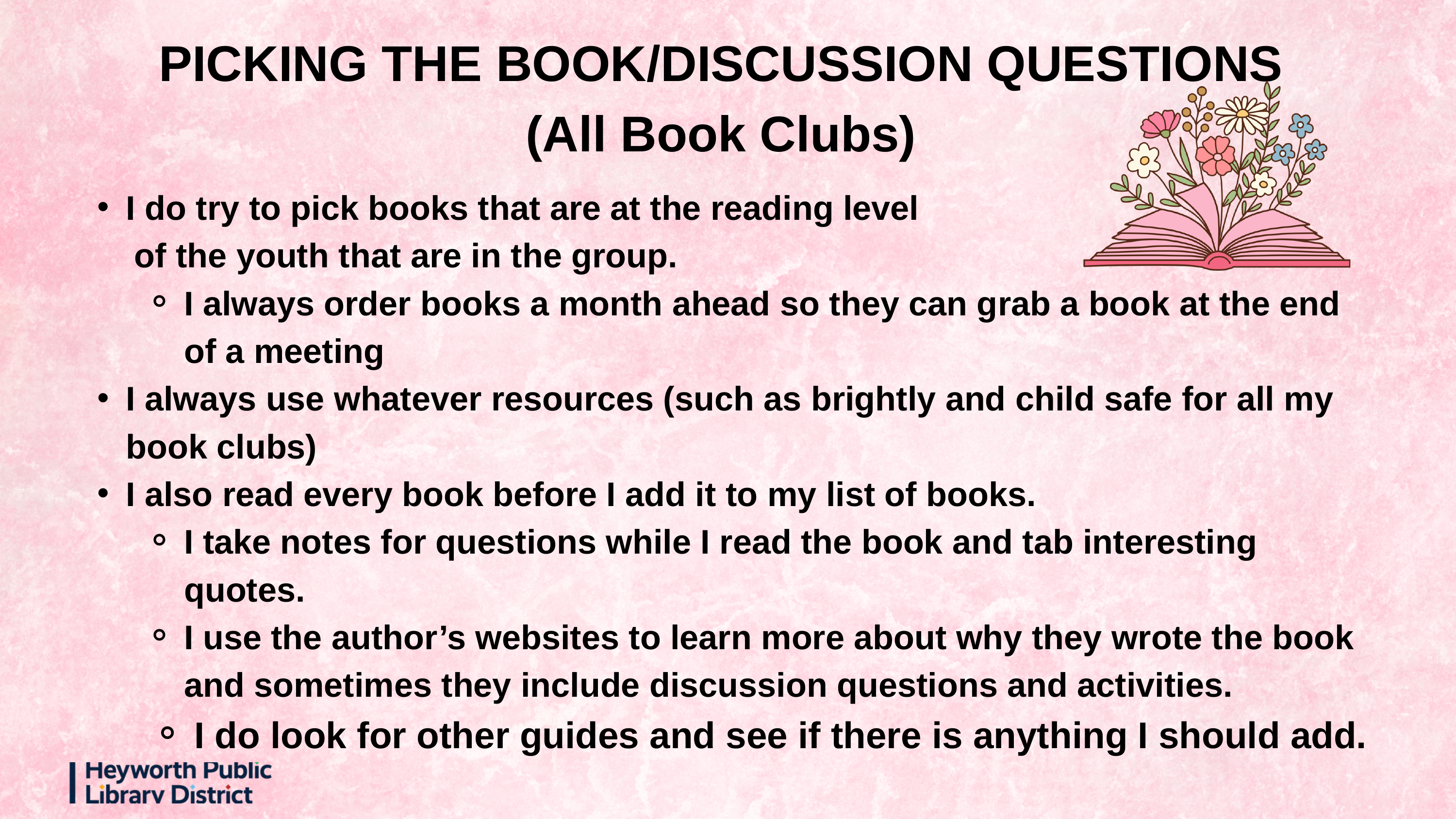

PICKING THE BOOK/DISCUSSION QUESTIONS
(All Book Clubs)

I do try to pick books that are at the reading level
       of the youth that are in the group.
I always order books a month ahead so they can grab a book at the end of a meeting
I always use whatever resources (such as brightly and child safe for all my book clubs)
I also read every book before I add it to my list of books.
I take notes for questions while I read the book and tab interesting quotes.
I use the author’s websites to learn more about why they wrote the book and sometimes they include discussion questions and activities.
I do look for other guides and see if there is anything I should add.